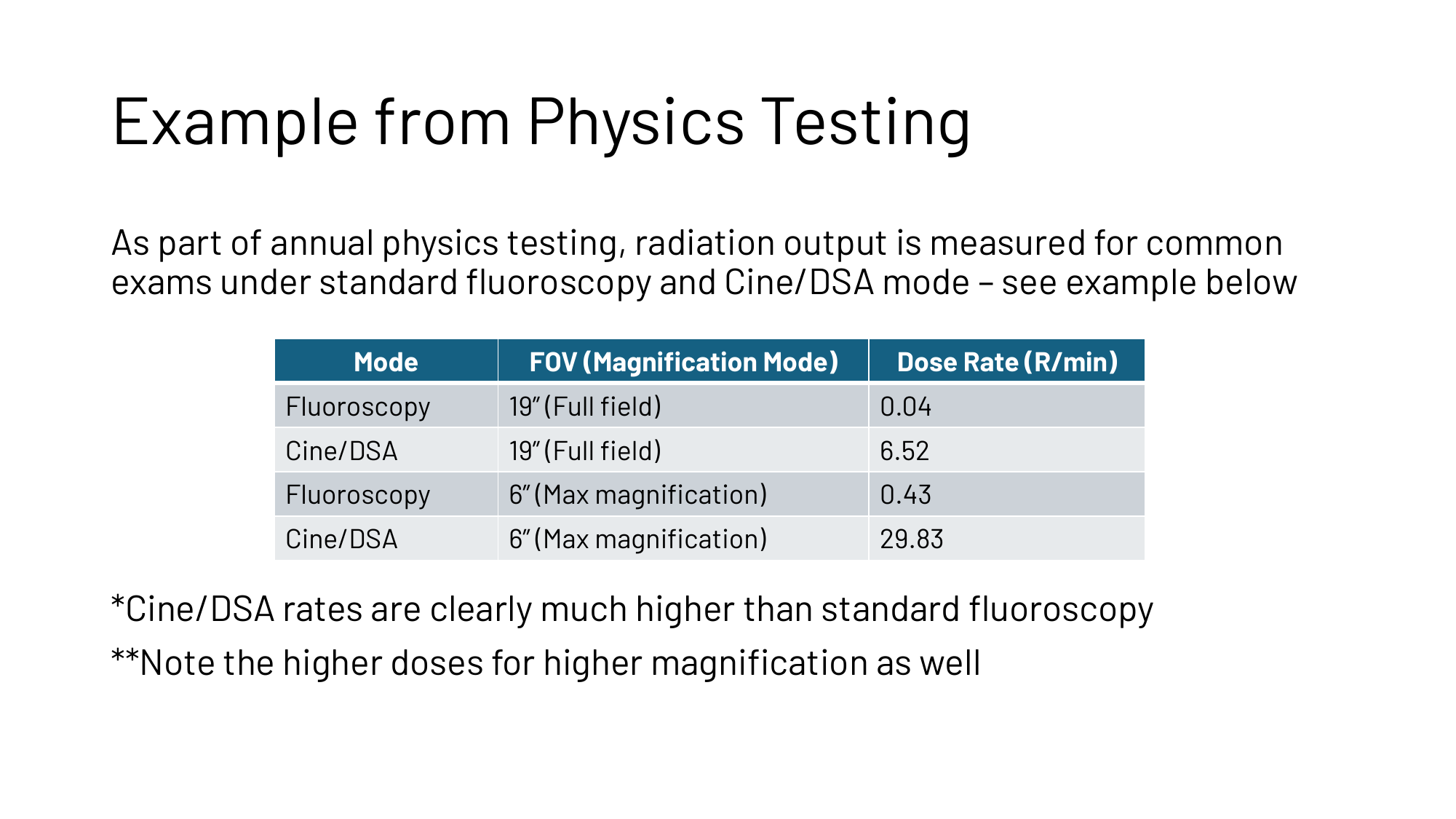

# Example from Physics Testing
As part of annual physics testing, radiation output is measured for common exams under standard fluoroscopy and Cine/DSA mode – see example below

*Cine/DSA rates are clearly much higher than standard fluoroscopy
**Note the higher doses for higher magnification as well
| Mode | FOV (Magnification Mode) | Dose Rate (R/min) |
| --- | --- | --- |
| Fluoroscopy | 19” (Full field) | 0.04 |
| Cine/DSA | 19” (Full field) | 6.52 |
| Fluoroscopy | 6” (Max magnification) | 0.43 |
| Cine/DSA | 6” (Max magnification) | 29.83 |